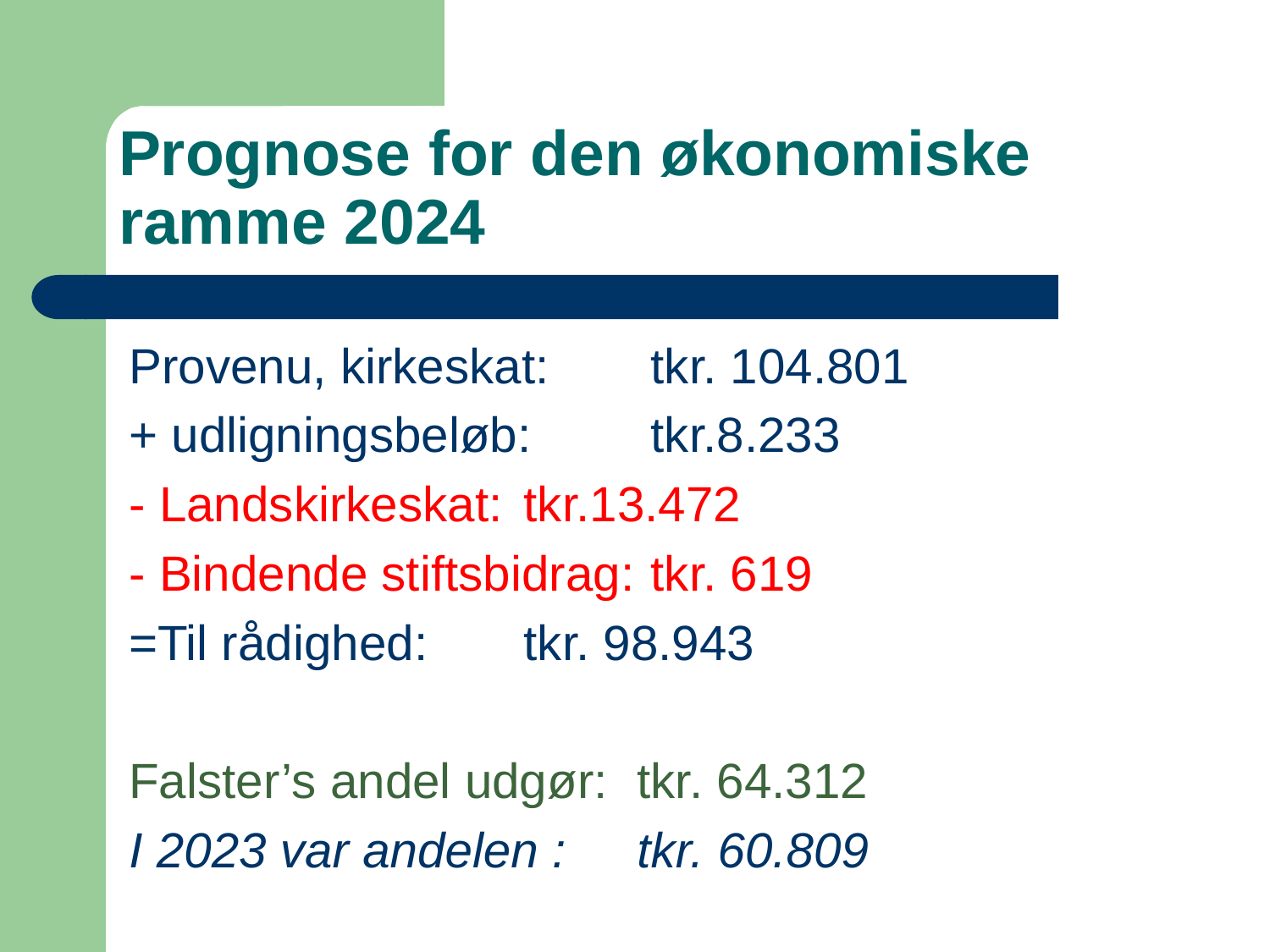

# Prognose for den økonomiske ramme 2024
Provenu, kirkeskat: 	 tkr. 104.801
+ udligningsbeløb: 	 tkr.8.233
- Landskirkeskat:	 tkr.13.472
- Bindende stiftsbidrag:	 tkr. 619
=Til rådighed: 	 tkr. 98.943

Falster’s andel udgør:  	tkr. 64.312
I 2023 var andelen :	tkr. 60.809